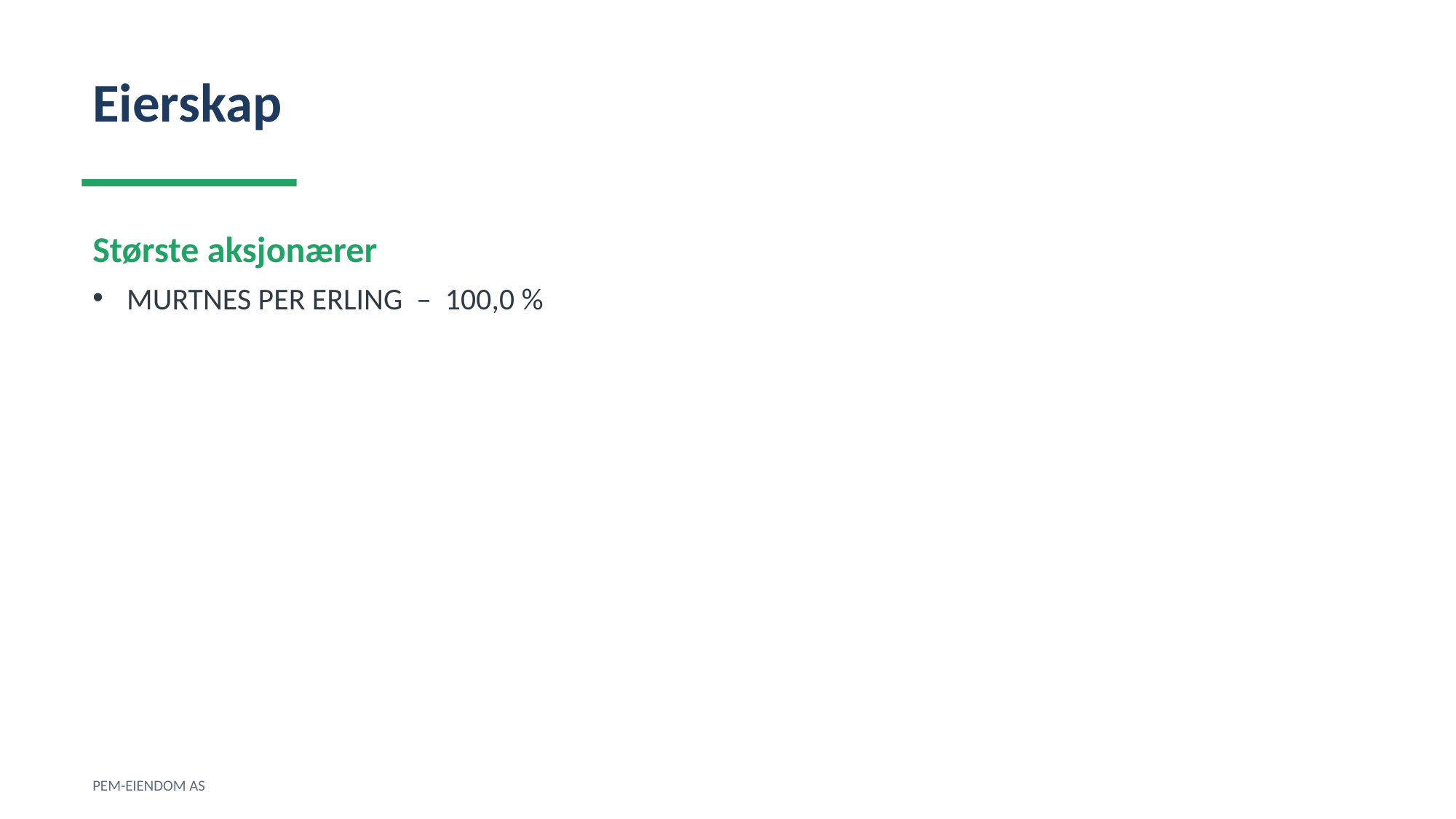

Eierskap

Største aksjonærer
MURTNES PER ERLING  –  100,0 %
PEM-EIENDOM AS